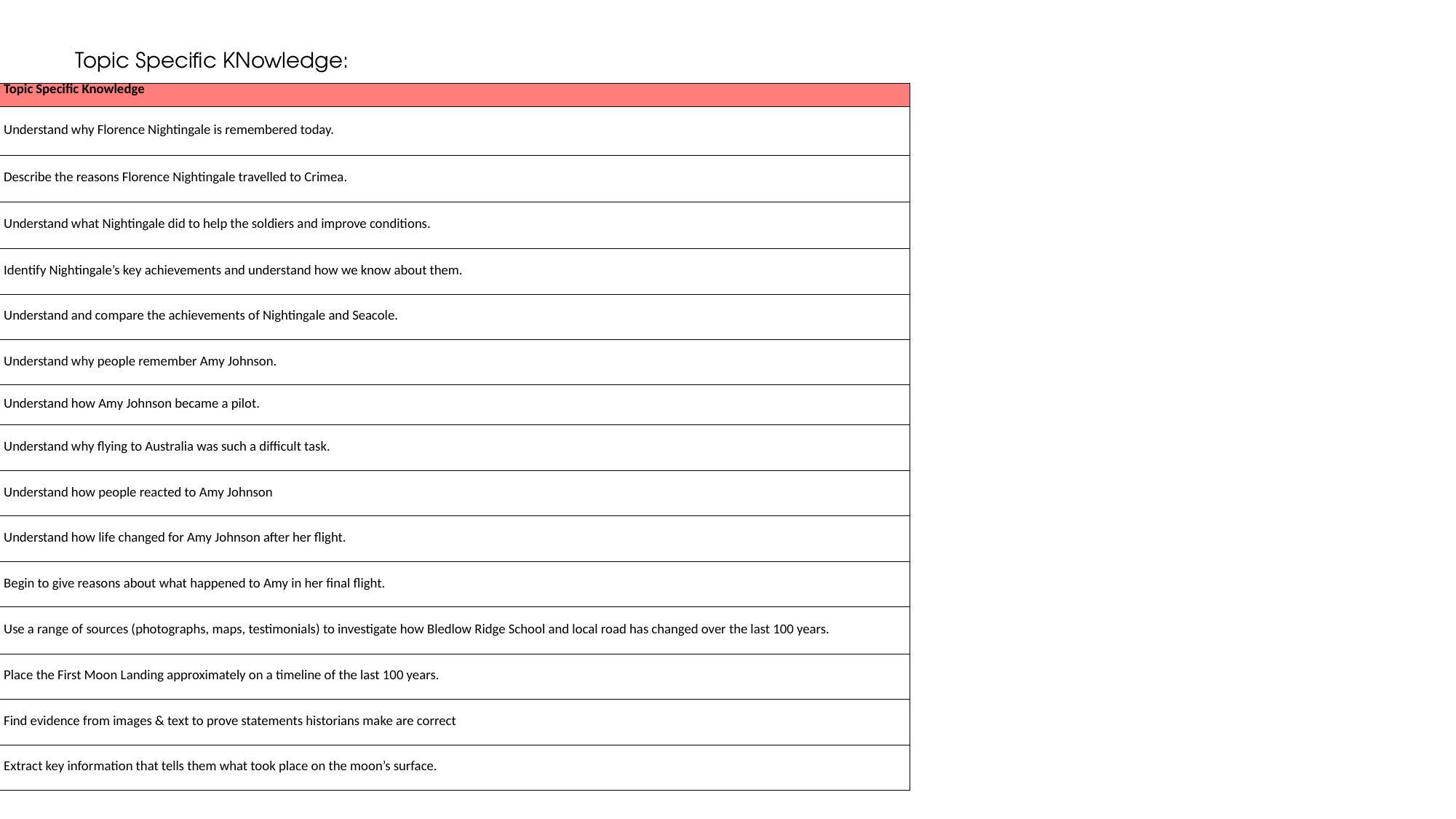

Topic Specific KNowledge:
| Topic Specific Knowledge |
| --- |
| Understand why Florence Nightingale is remembered today. |
| Describe the reasons Florence Nightingale travelled to Crimea. |
| Understand what Nightingale did to help the soldiers and improve conditions. |
| Identify Nightingale’s key achievements and understand how we know about them. |
| Understand and compare the achievements of Nightingale and Seacole. |
| Understand why people remember Amy Johnson. |
| Understand how Amy Johnson became a pilot. |
| Understand why flying to Australia was such a difficult task. |
| Understand how people reacted to Amy Johnson |
| Understand how life changed for Amy Johnson after her flight. |
| Begin to give reasons about what happened to Amy in her final flight. |
| Use a range of sources (photographs, maps, testimonials) to investigate how Bledlow Ridge School and local road has changed over the last 100 years. |
| Place the First Moon Landing approximately on a timeline of the last 100 years. |
| Find evidence from images & text to prove statements historians make are correct |
| Extract key information that tells them what took place on the moon’s surface. |